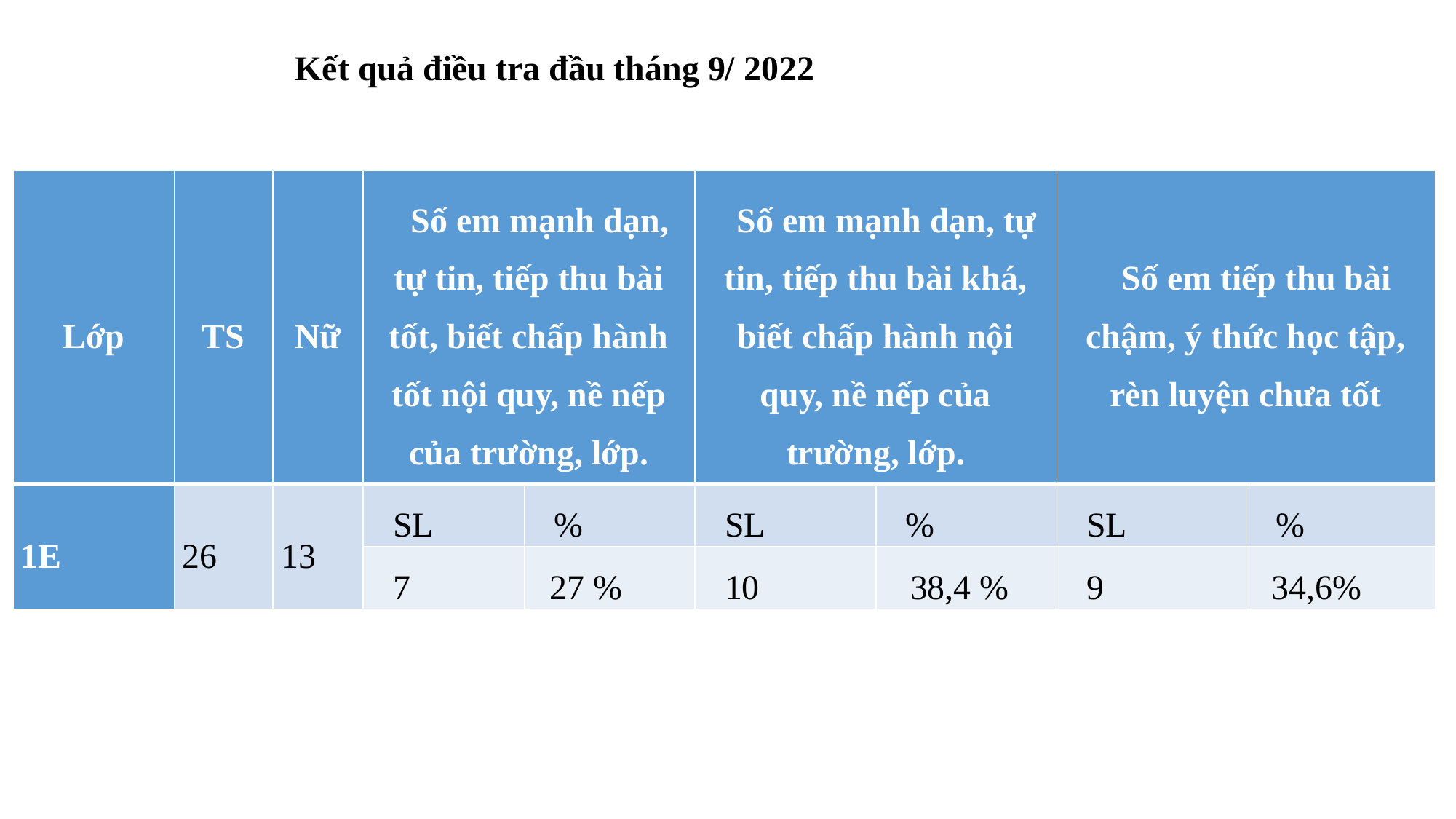

Kết quả điều tra đầu tháng 9/ 2022
| Lớp | TS | Nữ | Số em mạnh dạn, tự tin, tiếp thu bài tốt, biết chấp hành tốt nội quy, nề nếp của trường, lớp. |  | Số em mạnh dạn, tự tin, tiếp thu bài khá, biết chấp hành nội quy, nề nếp của trường, lớp. |  | Số em tiếp thu bài chậm, ý thức học tập, rèn luyện chưa tốt |  |
| --- | --- | --- | --- | --- | --- | --- | --- | --- |
| 1E | 26 | 13 | SL | % | SL | % | SL | % |
|  |  |  | 7 | 27 % | 10 | 38,4 % | 9 | 34,6% |